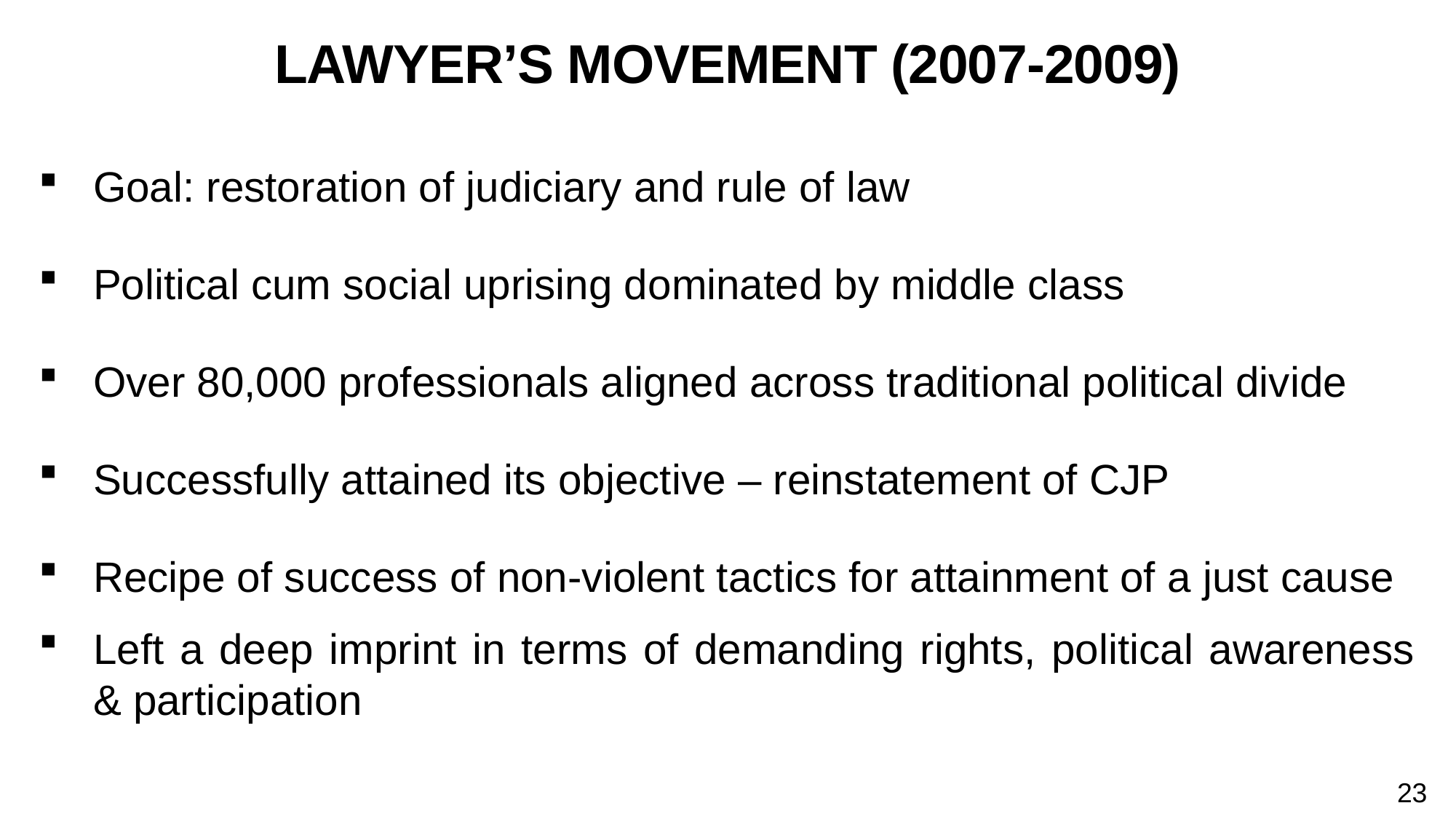

# LAWYER’S MOVEMENT (2007-2009)
Goal: restoration of judiciary and rule of law
Political cum social uprising dominated by middle class
Over 80,000 professionals aligned across traditional political divide
Successfully attained its objective – reinstatement of CJP
Recipe of success of non-violent tactics for attainment of a just cause
Left a deep imprint in terms of demanding rights, political awareness & participation

23